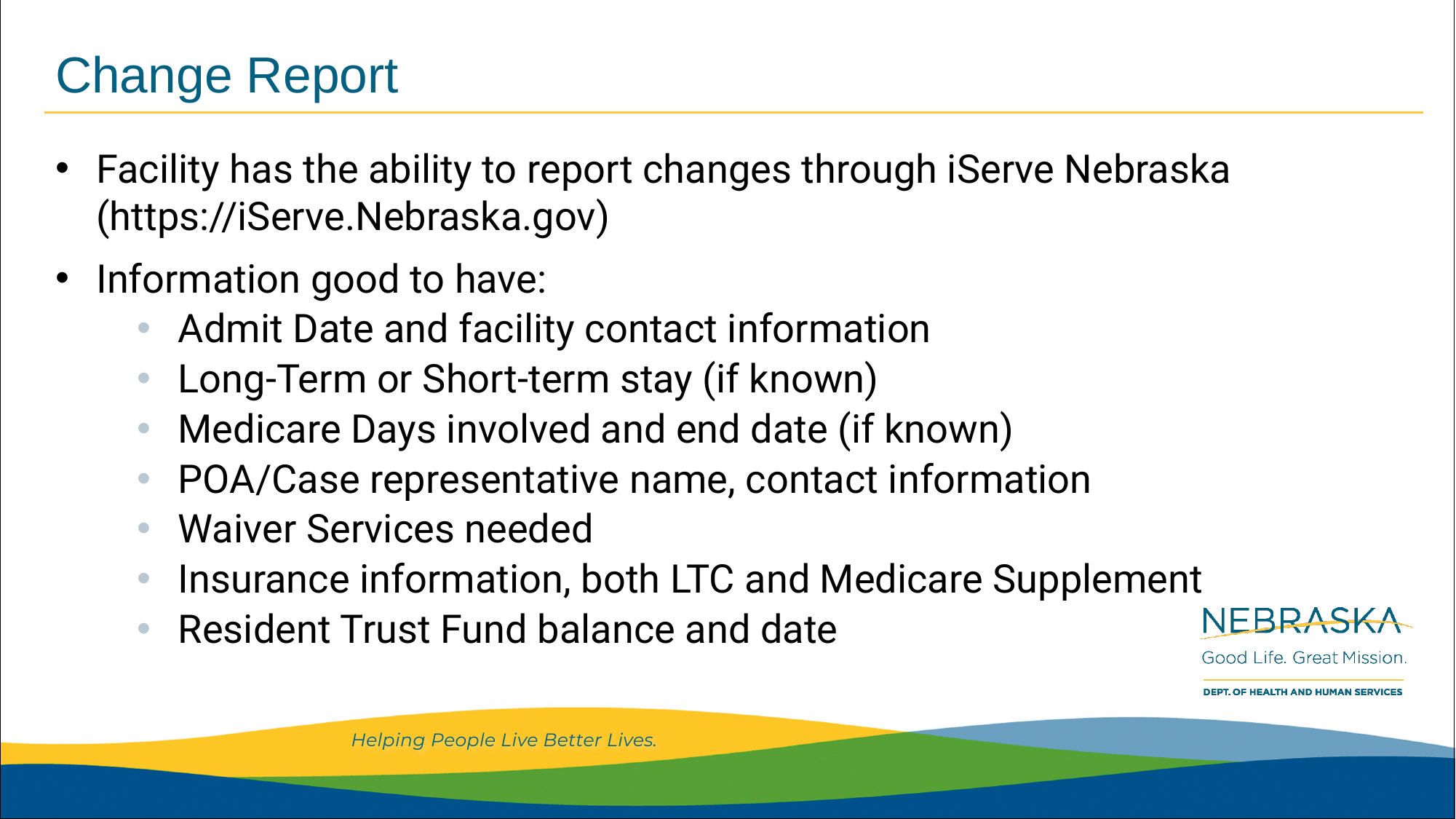

# Change Report
Facility has the ability to report changes through iServe Nebraska (https://iServe.Nebraska.gov)
Information good to have:
Admit Date and facility contact information
Long-Term or Short-term stay (if known)
Medicare Days involved and end date (if known)
POA/Case representative name, contact information
Waiver Services needed
Insurance information, both LTC and Medicare Supplement
Resident Trust Fund balance and date